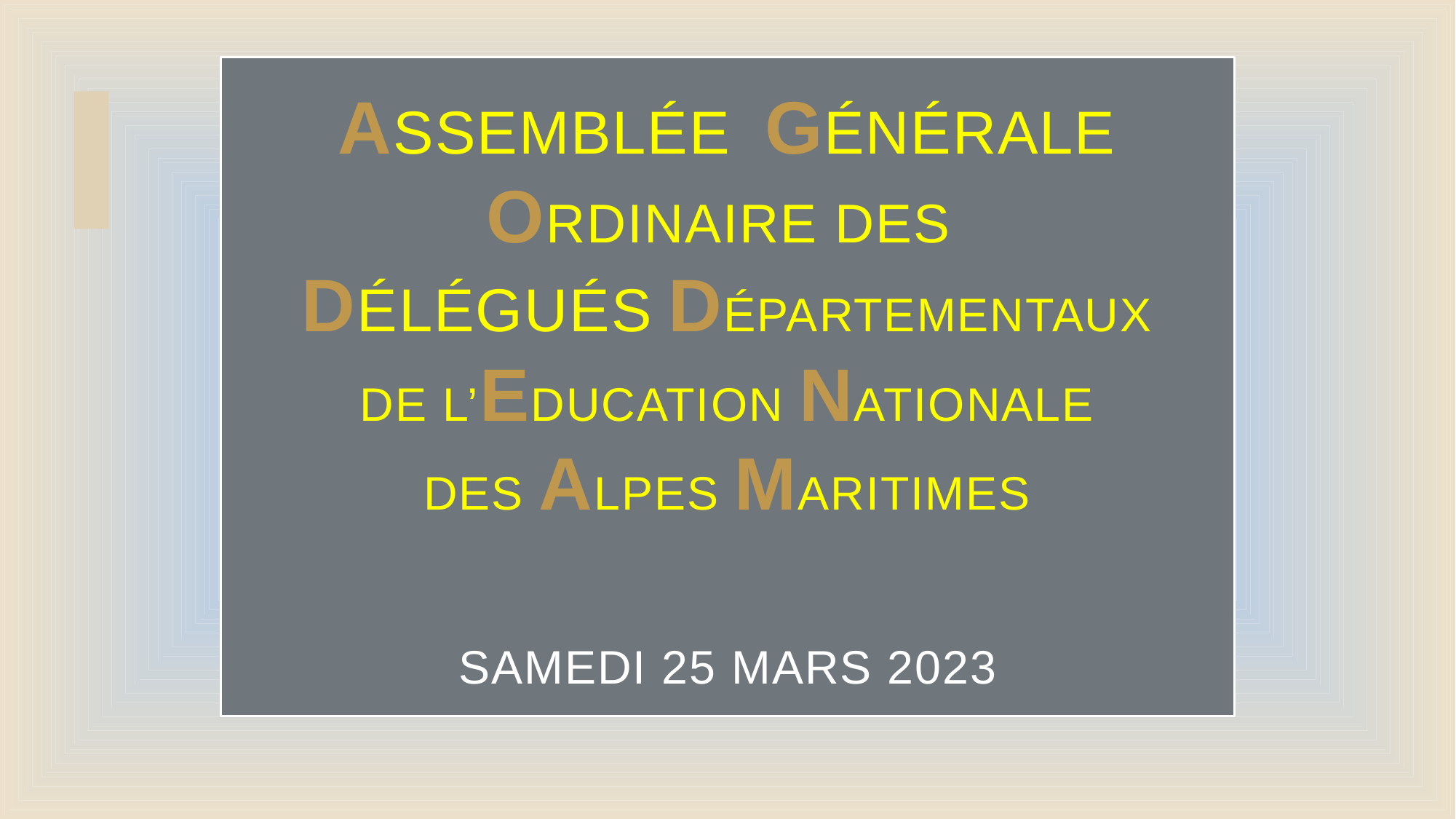

# ASSEMBLÉE  GÉNÉRALE ORDINAIRE des DÉLÉGUÉS DÉPARTEMENTAUX DE L’EDUCATION NATIONALE DES ALPES MARITIMES SAMEDI 25 MARS 2023